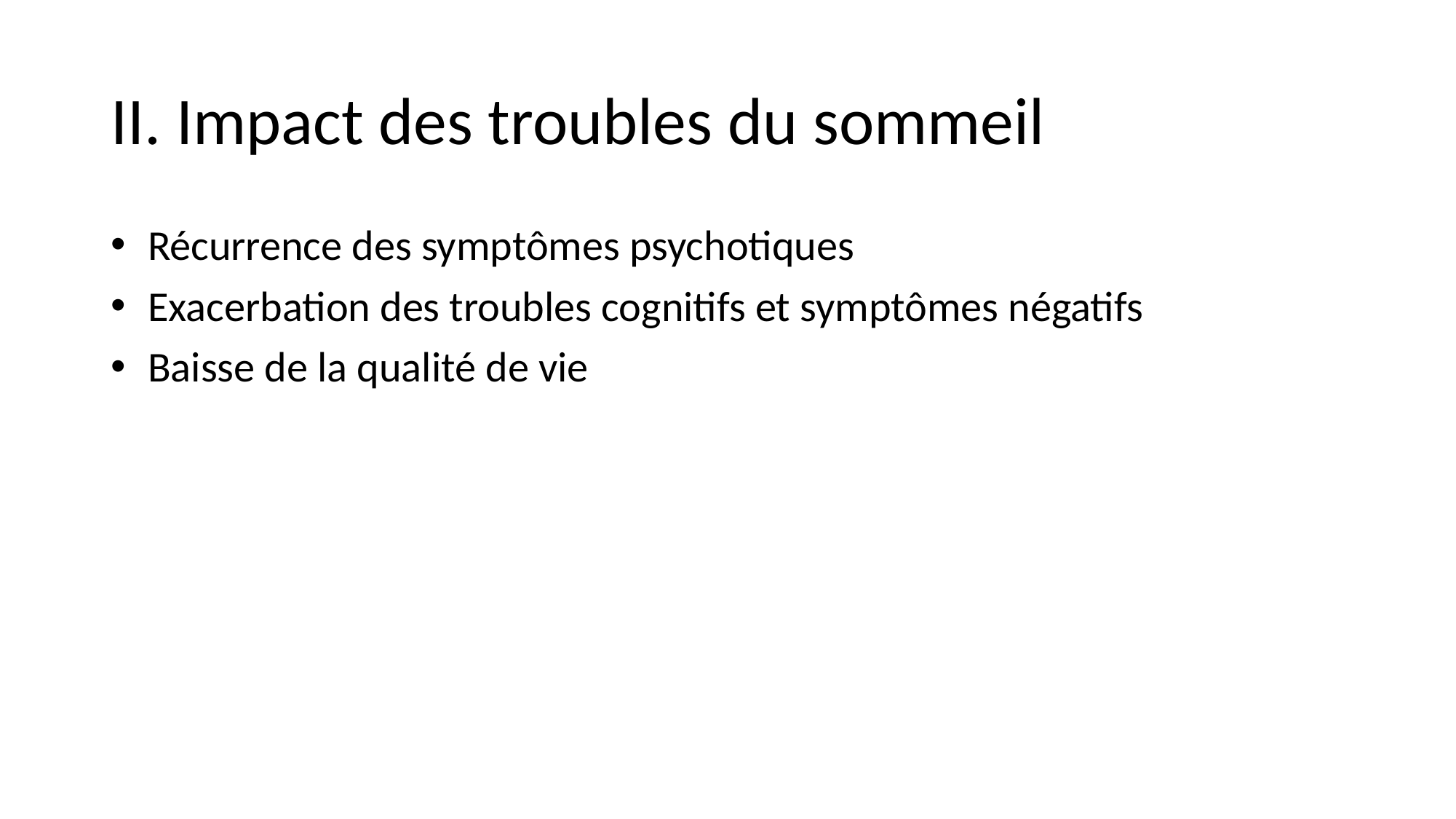

# II. Impact des troubles du sommeil
 Récurrence des symptômes psychotiques
 Exacerbation des troubles cognitifs et symptômes négatifs
 Baisse de la qualité de vie